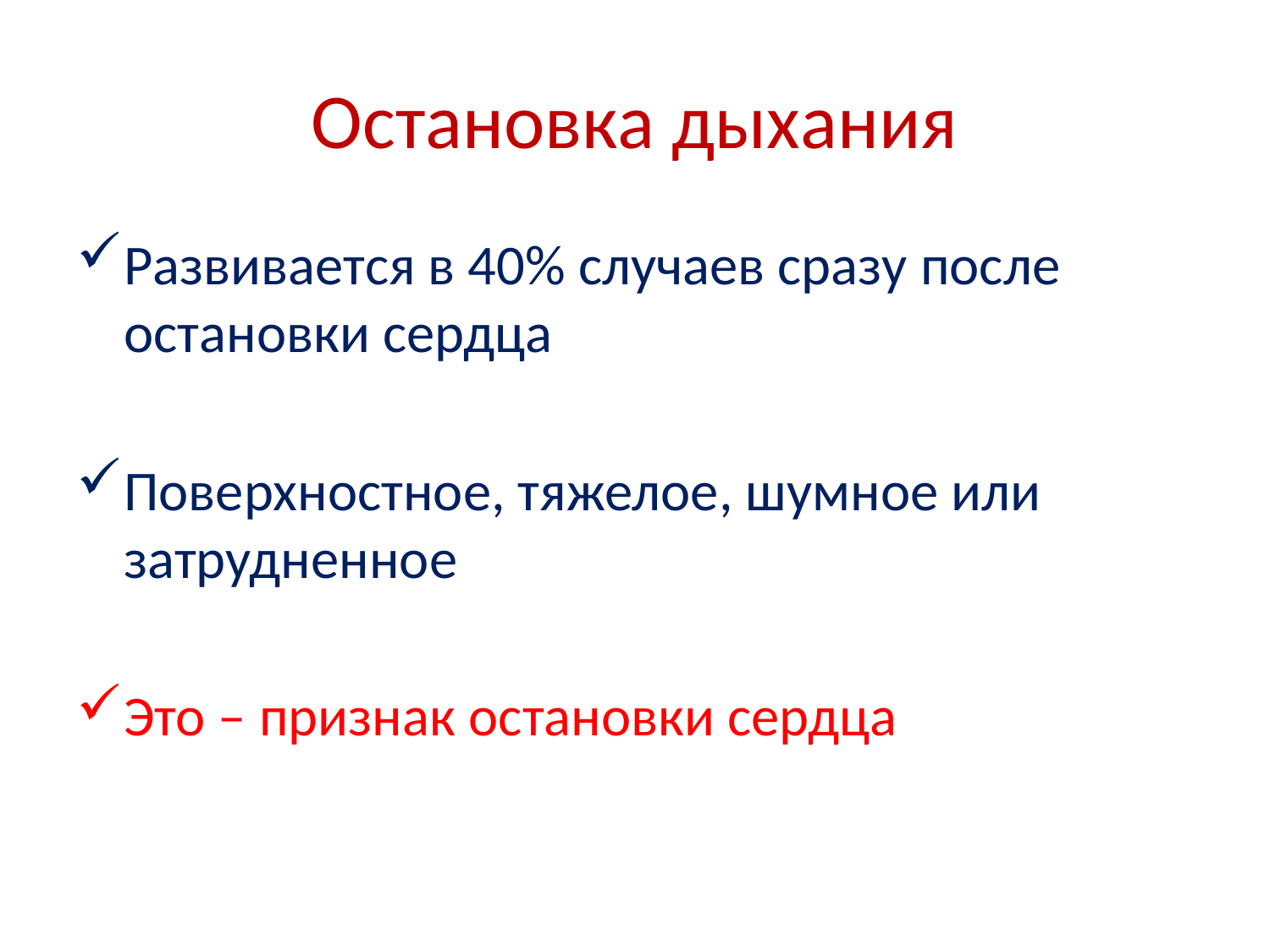

# Остановка дыхания
Развивается в 40% случаев сразу после остановки сердца

Поверхностное, тяжелое, шумное или затрудненное

Это – признак остановки сердца